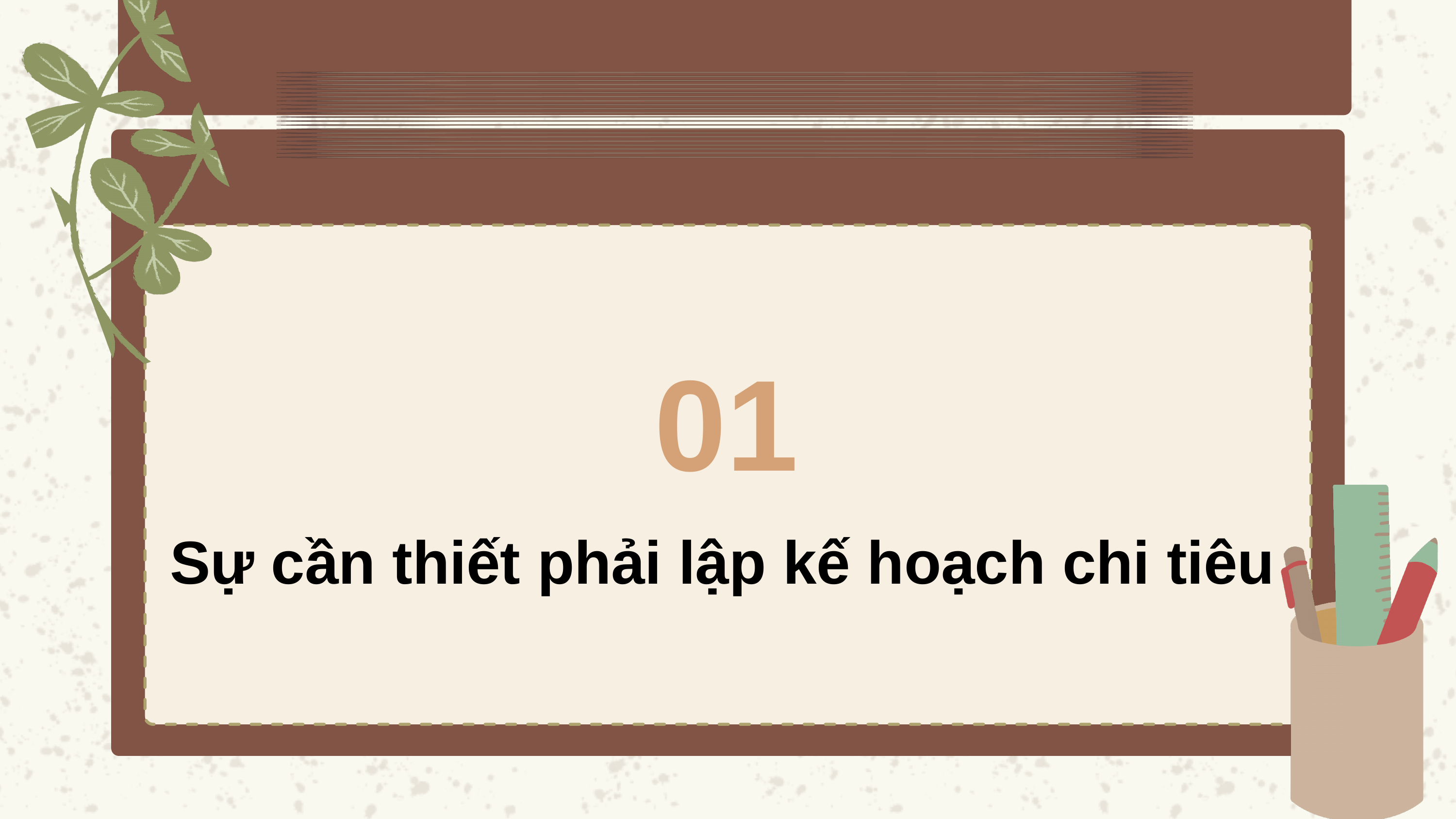

01

Sự cần thiết phải lập kế hoạch chi tiêu